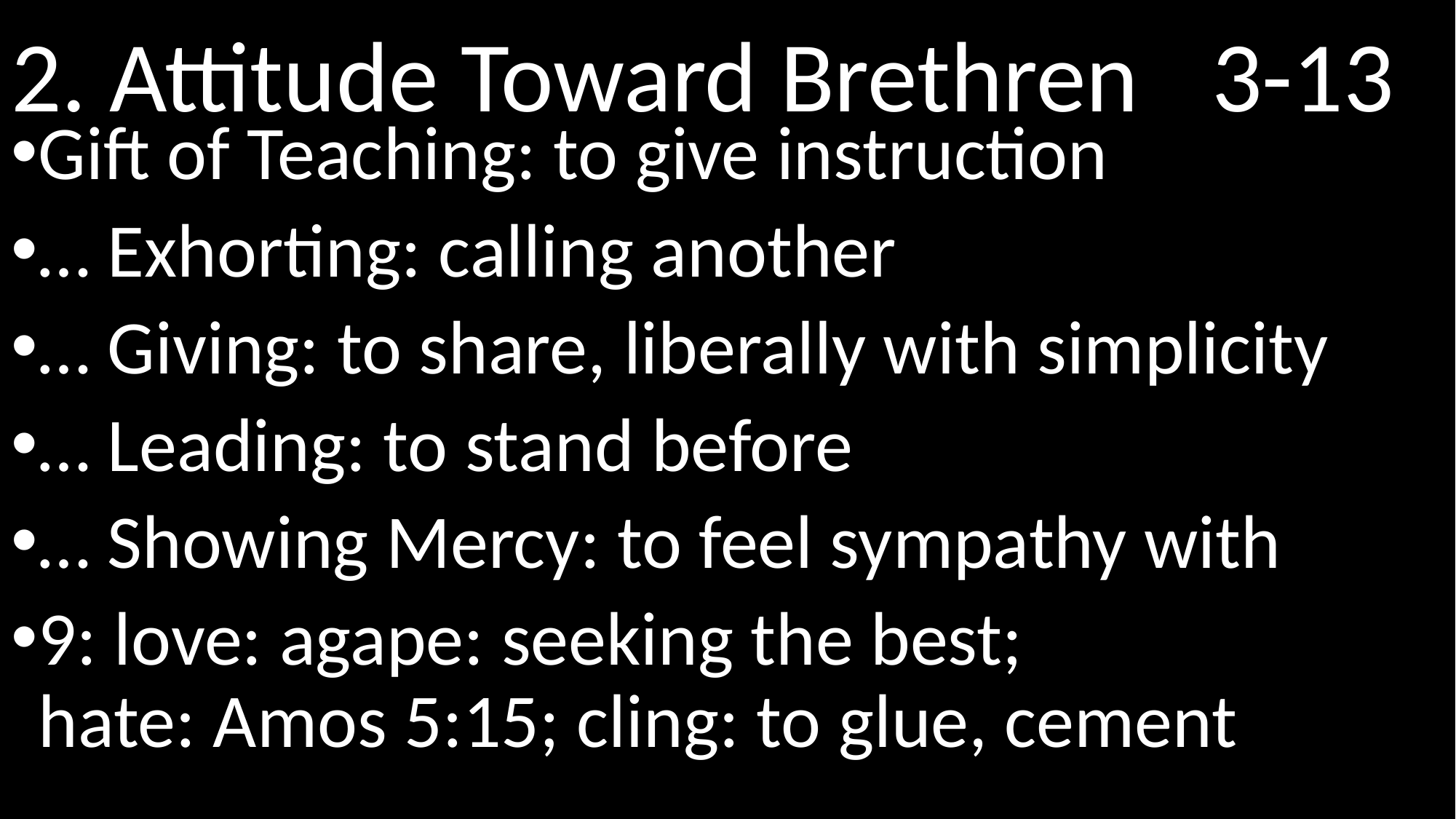

# 2. Attitude Toward Brethren	3-13
Gift of Teaching: to give instruction
… Exhorting: calling another
… Giving: to share, liberally with simplicity
… Leading: to stand before
… Showing Mercy: to feel sympathy with
9: love: agape: seeking the best;
hate: Amos 5:15; cling: to glue, cement